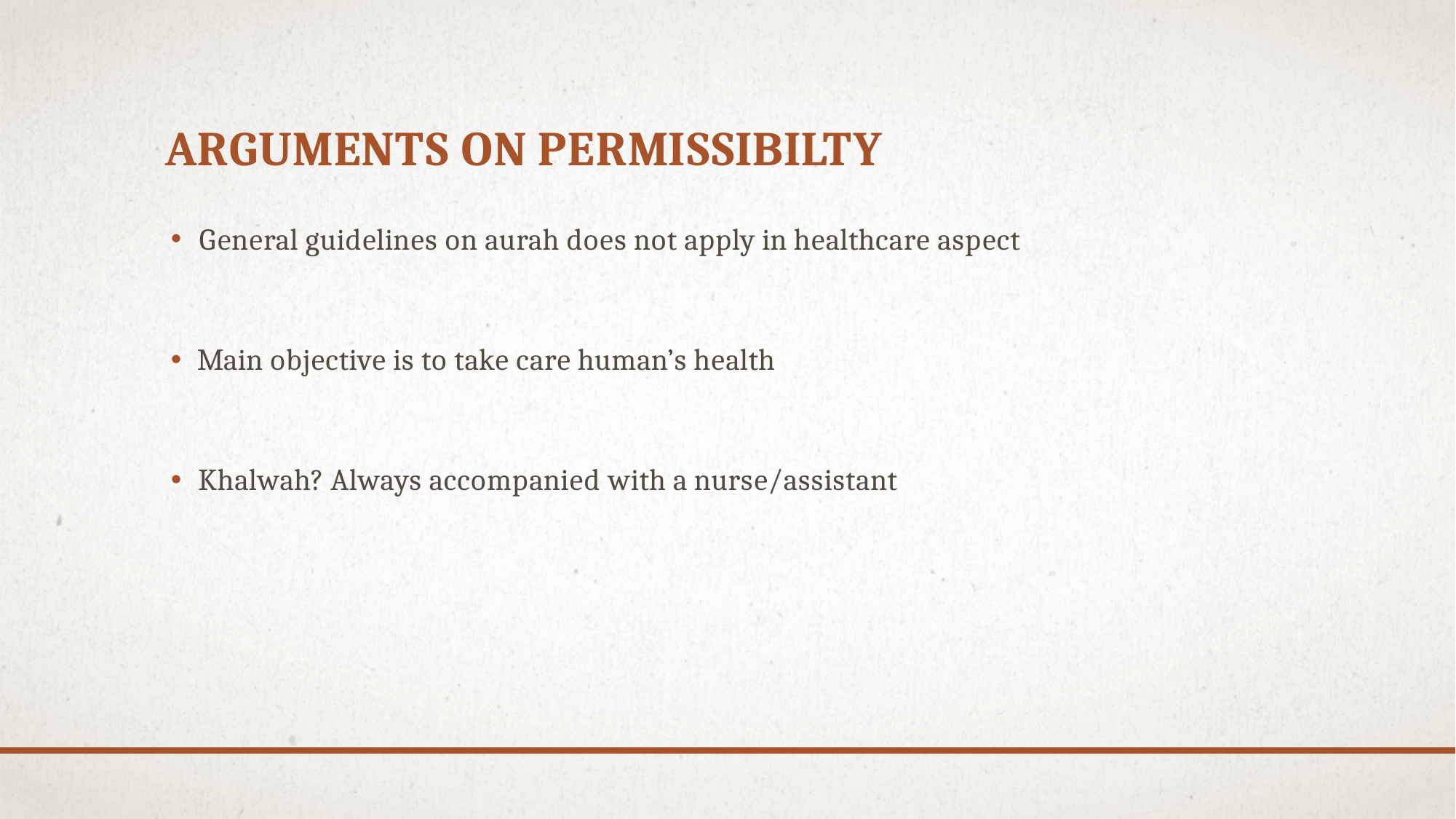

# Arguments on permissibilty
General guidelines on aurah does not apply in healthcare aspect

Main objective is to take care human’s health

Khalwah? Always accompanied with a nurse/assistant